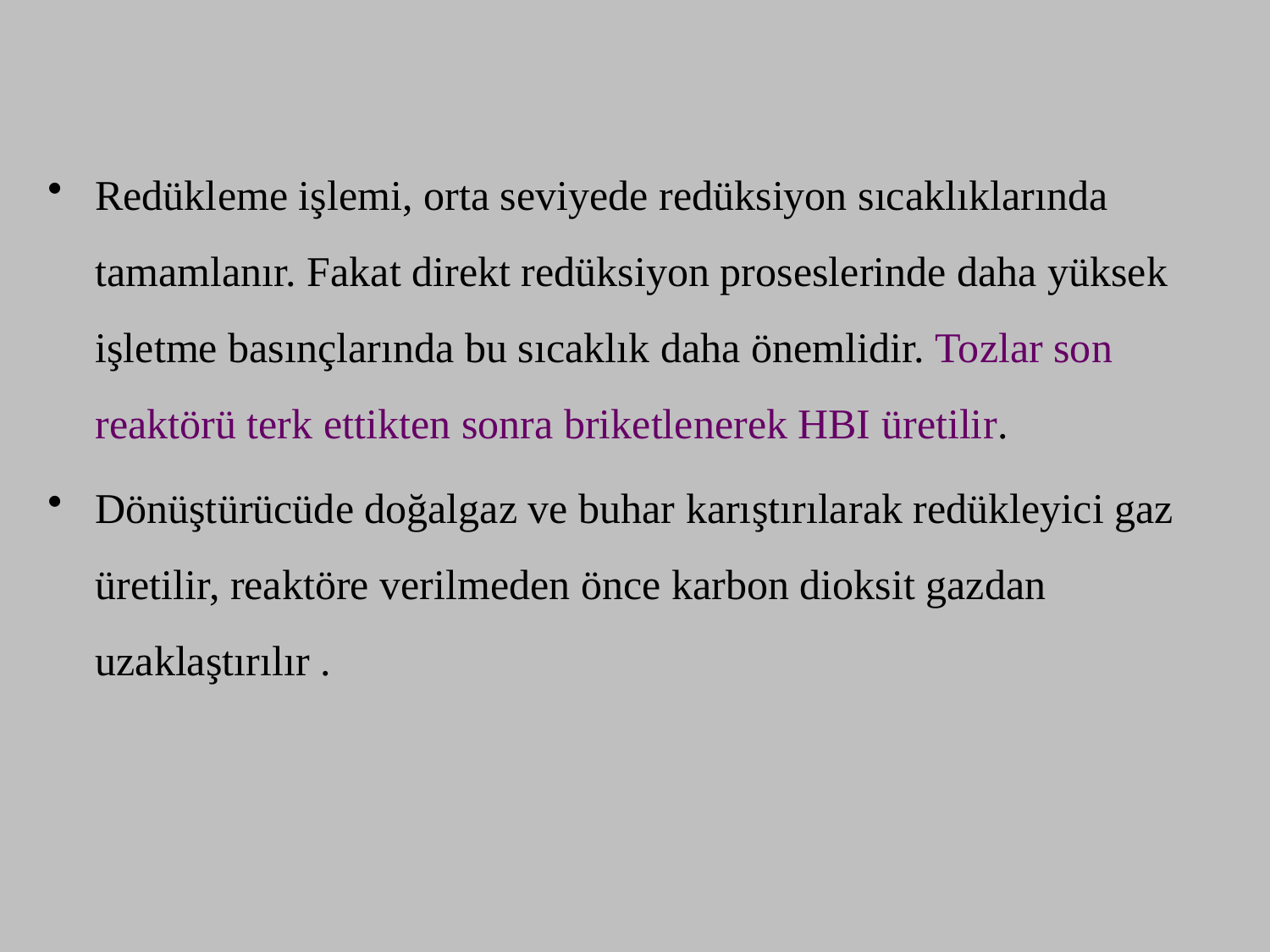

Redükleme işlemi, orta seviyede redüksiyon sıcaklıklarında tamamlanır. Fakat direkt redüksiyon proseslerinde daha yüksek işletme basınçlarında bu sıcaklık daha önemlidir. Tozlar son reaktörü terk ettikten sonra briketlenerek HBI üretilir.
Dönüştürücüde doğalgaz ve buhar karıştırılarak redükleyici gaz üretilir, reaktöre verilmeden önce karbon dioksit gazdan uzaklaştırılır .